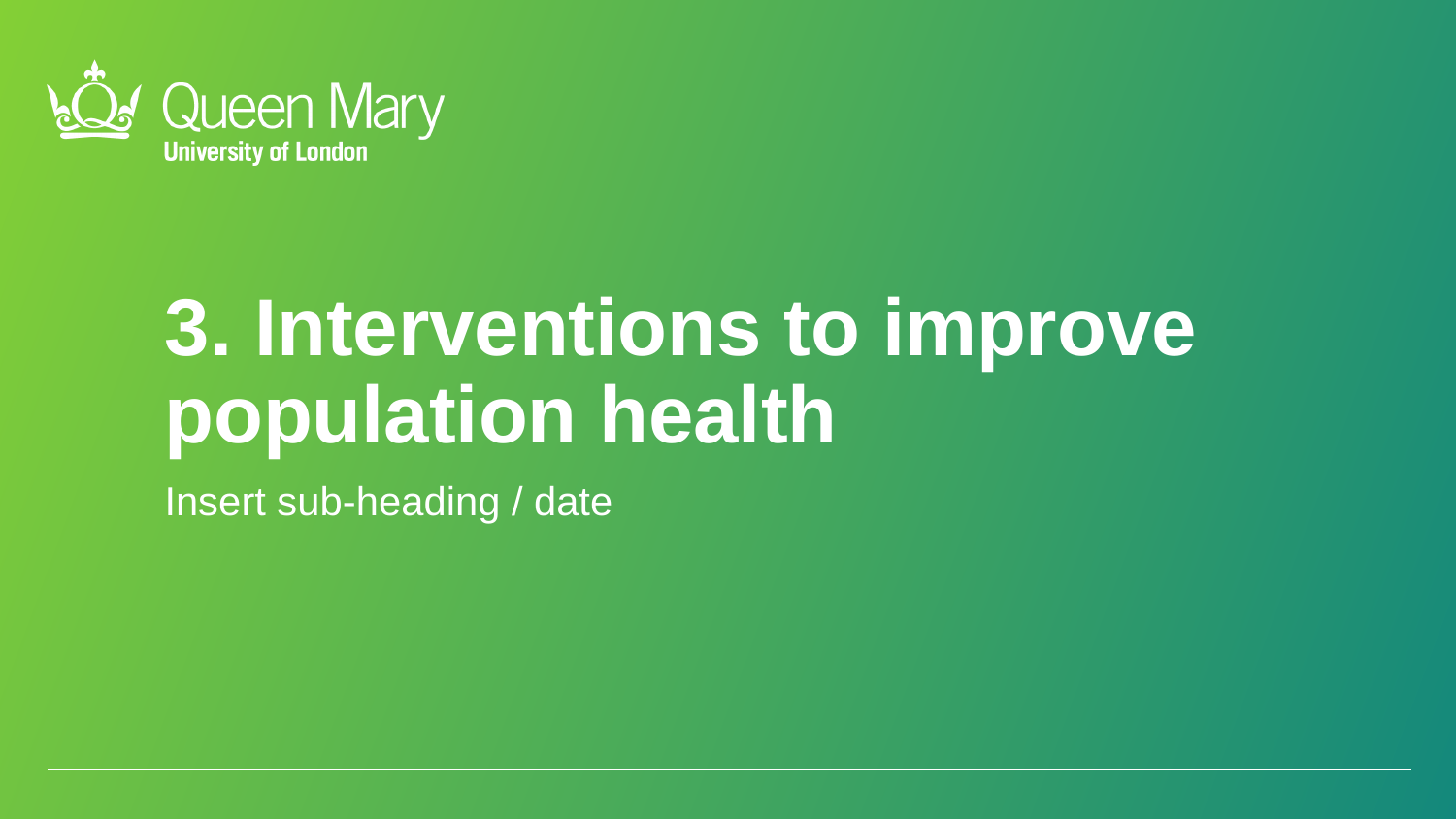

3. Interventions to improve population health
Insert sub-heading / date